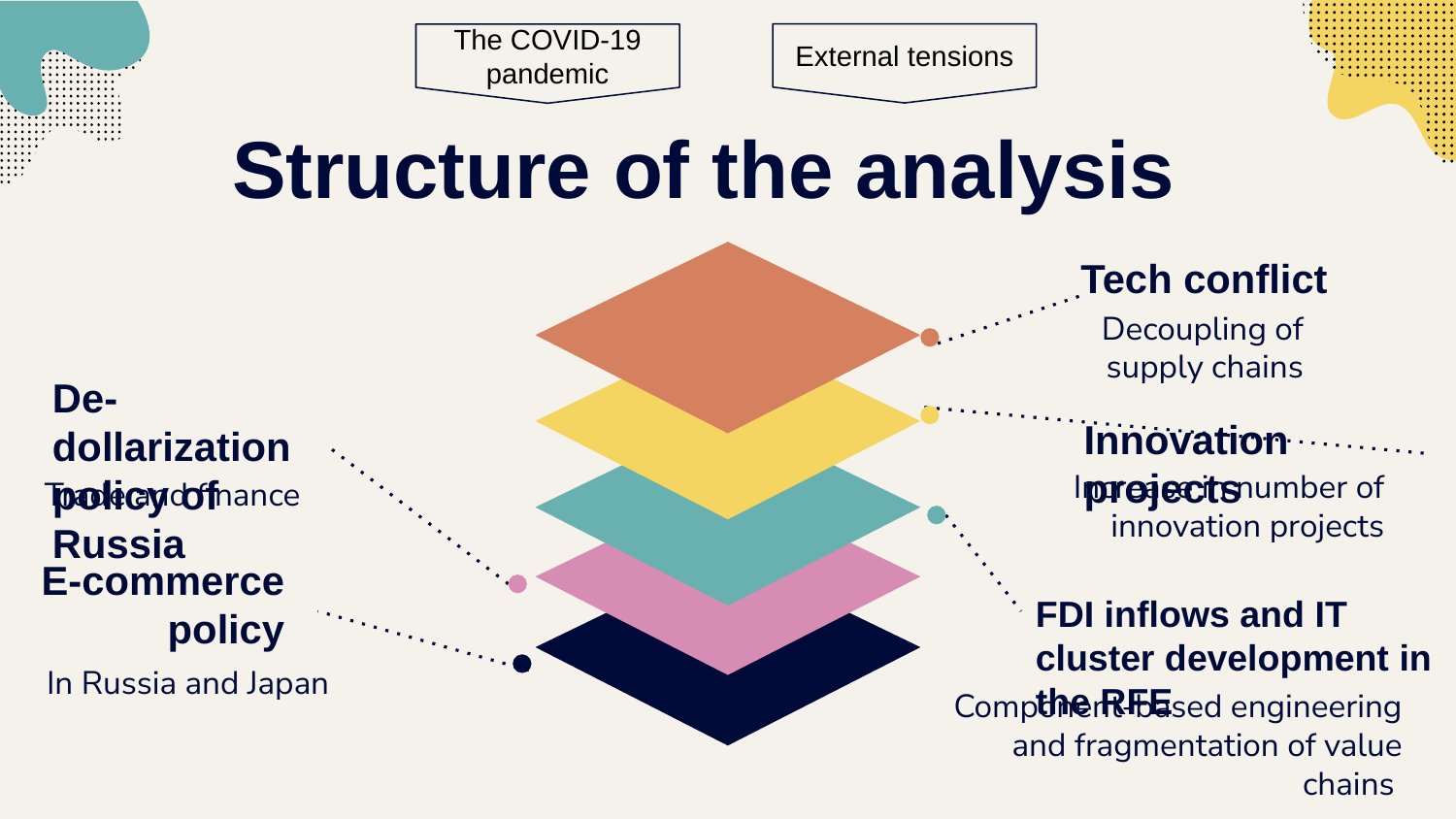

External tensions
The COVID-19 pandemic
# Structure of the analysis
Tech conflict

Decoupling of supply chains

De-dollarization policy of Russia
Innovation projects

Increase in number of innovation projects
Trade and finance

E-commerce policy

FDI inflows and IT cluster development in the RFE

In Russia and Japan
Component-based engineering and fragmentation of value chains